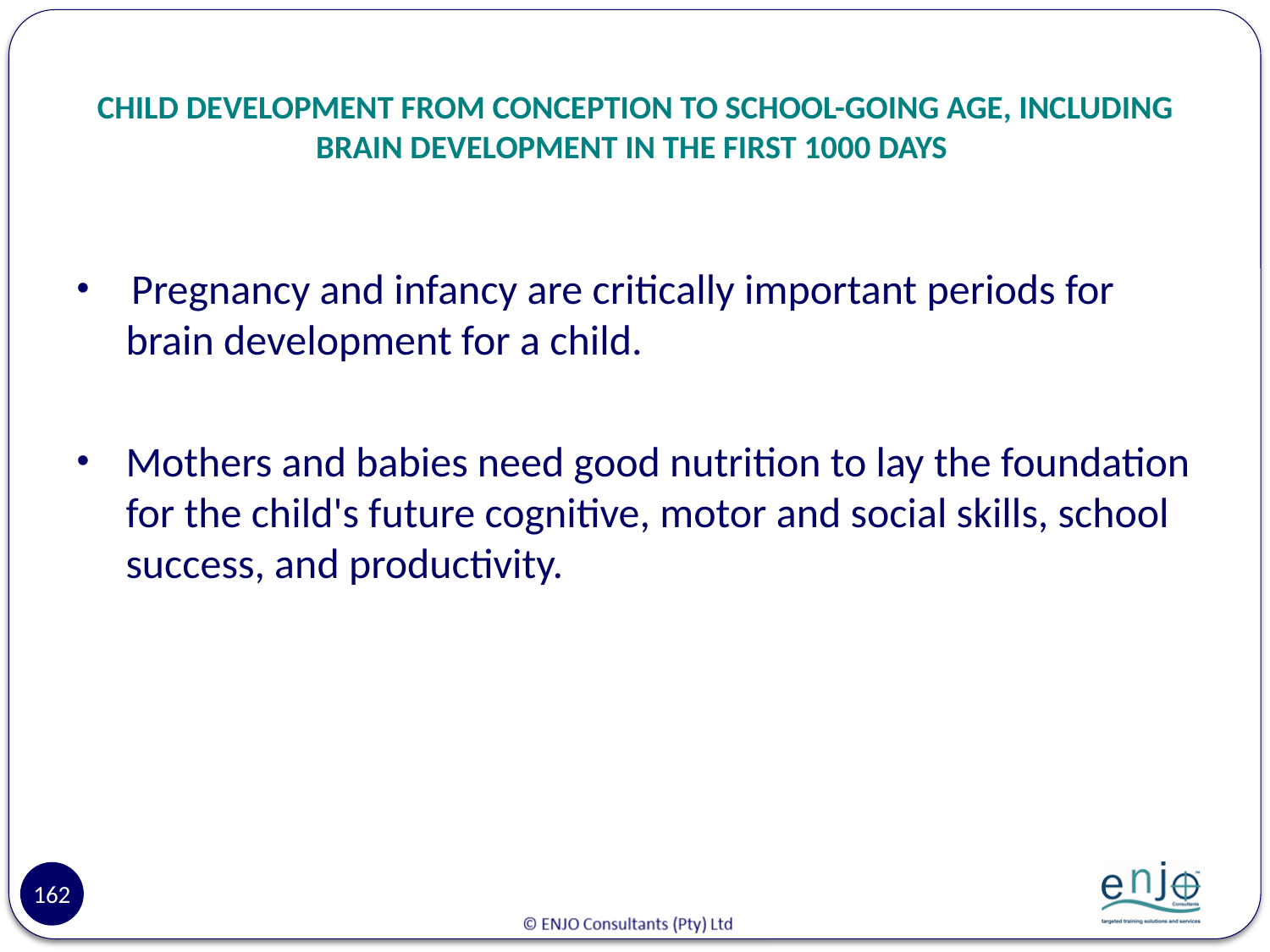

# CHILD DEVELOPMENT FROM CONCEPTION TO SCHOOL-GOING AGE, INCLUDING BRAIN DEVELOPMENT IN THE FIRST 1000 DAYS
 Pregnancy and infancy are critically important periods for brain development for a child.

Mothers and babies need good nutrition to lay the foundation for the child's future cognitive, motor and social skills, school success, and productivity.

162